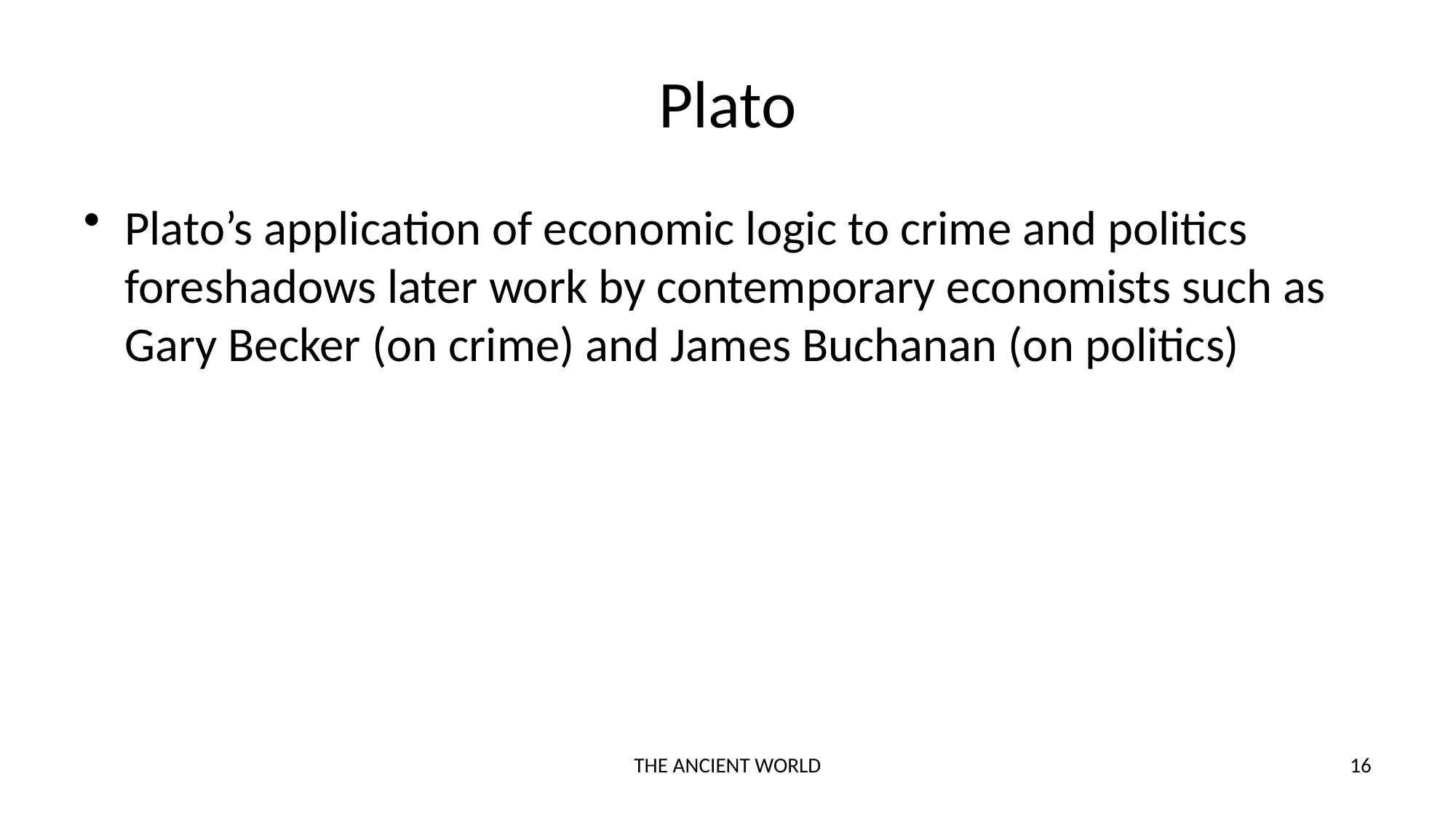

# Plato
Plato’s application of economic logic to crime and politics foreshadows later work by contemporary economists such as Gary Becker (on crime) and James Buchanan (on politics)
THE ANCIENT WORLD
16